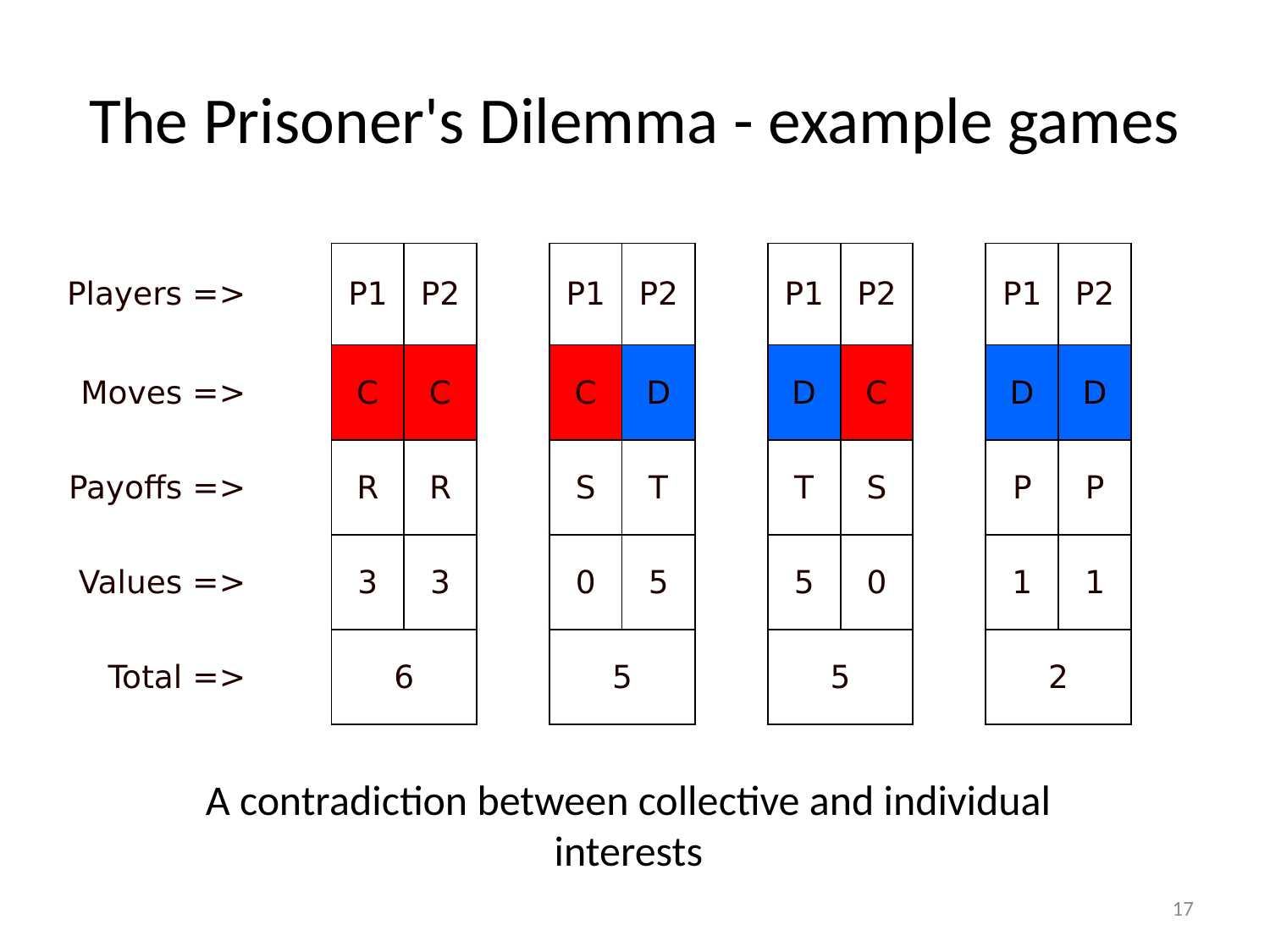

The Prisoner's Dilemma - example games
| Players => |  | P1 | P2 |  | P1 | P2 |  | P1 | P2 |  | P1 | P2 |
| --- | --- | --- | --- | --- | --- | --- | --- | --- | --- | --- | --- | --- |
| Moves => |  | C | C |  | C | D |  | D | C |  | D | D |
| Payoffs => |  | R | R |  | S | T |  | T | S |  | P | P |
| Values => |  | 3 | 3 |  | 0 | 5 |  | 5 | 0 |  | 1 | 1 |
| Total => |  | 6 |  |  | 5 |  |  | 5 |  |  | 2 |  |
A contradiction between collective and individual interests
17